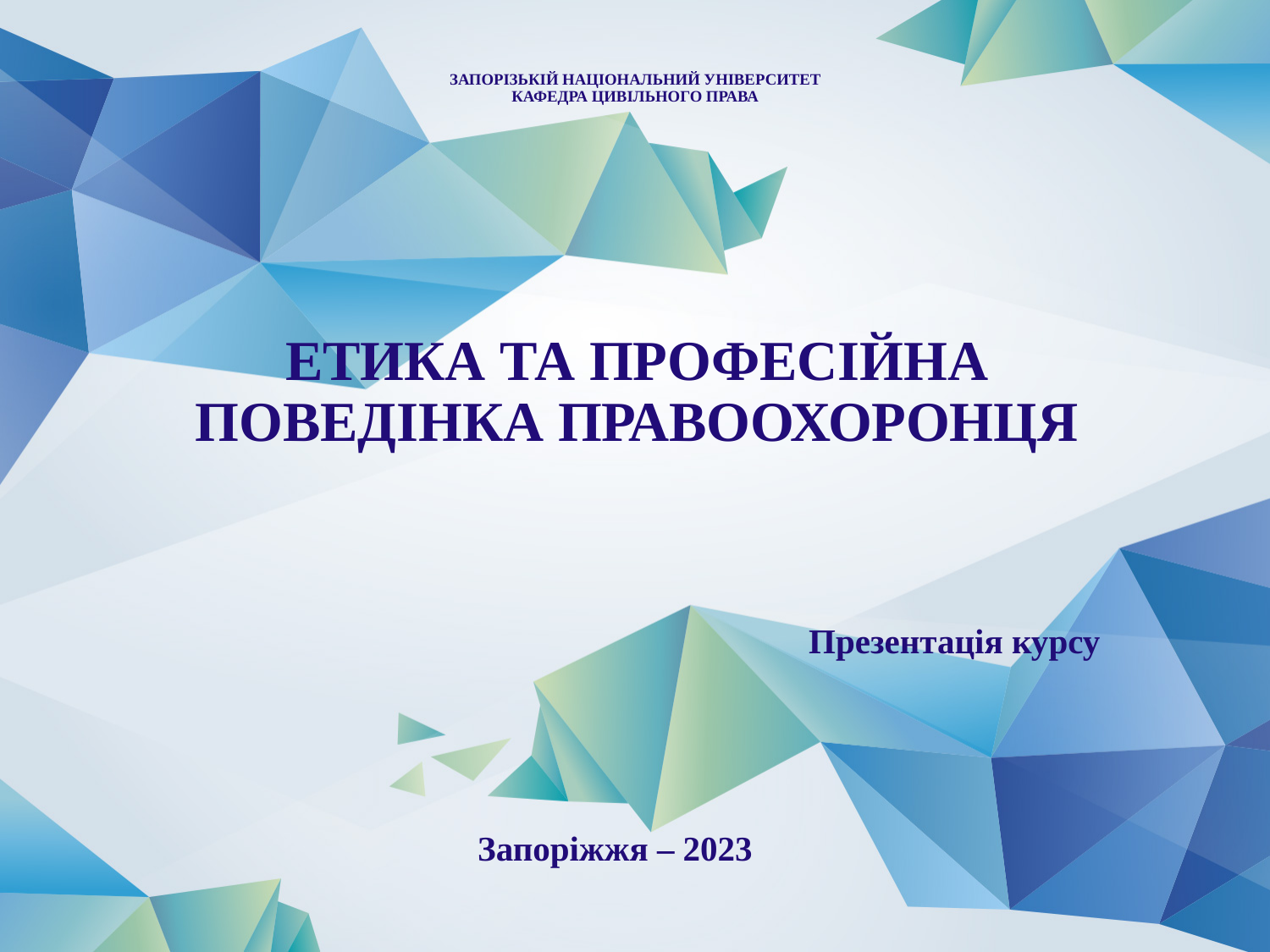

# Запорізькій національний університет кафедра цивільного права
Етика та професійна поведінка правоохоронця

Презентація курсу

Запоріжжя – 2023